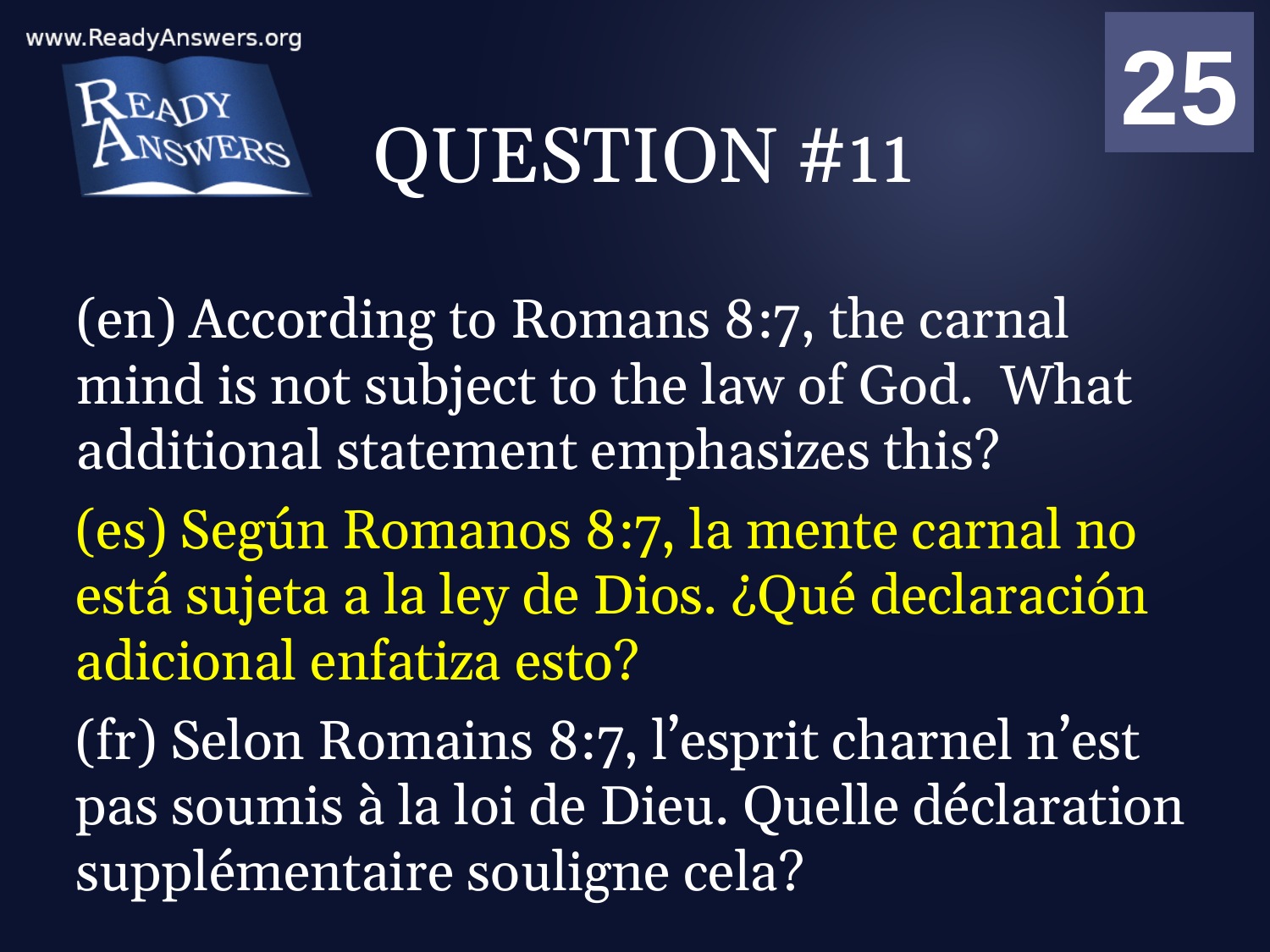

01
02
03
04
05
06
07
08
09
10
11
12
13
14
15
16
17
18
19
20
21
22
23
24
25
00
# QUESTION #11
(en) According to Romans 8:7, the carnal mind is not subject to the law of God.  What additional statement emphasizes this?
(es) Según Romanos 8:7, la mente carnal no está sujeta a la ley de Dios. ¿Qué declaración adicional enfatiza esto?
(fr) Selon Romains 8:7, l’esprit charnel n’est pas soumis à la loi de Dieu. Quelle déclaration supplémentaire souligne cela?